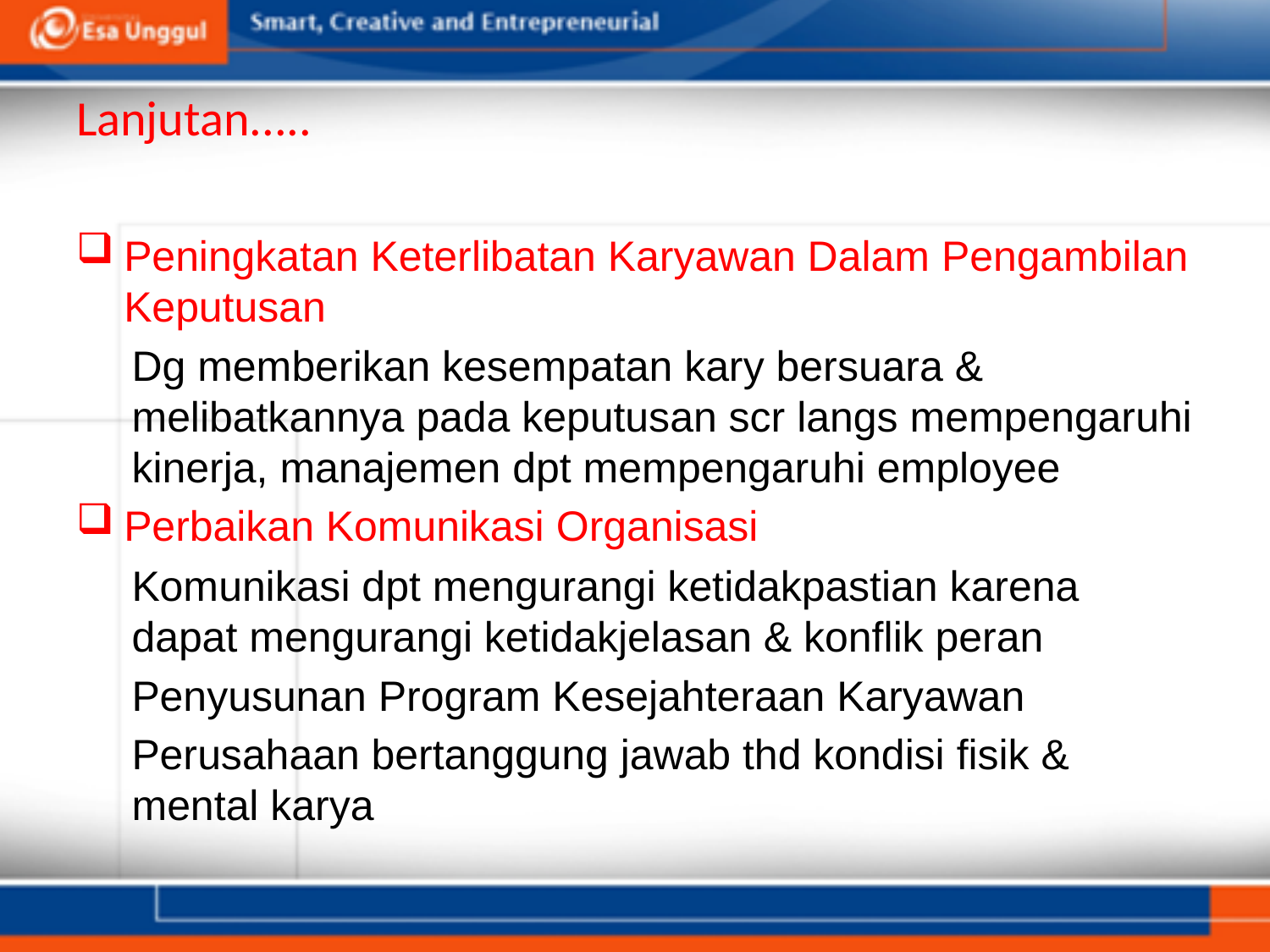

# Lanjutan.....
Peningkatan Keterlibatan Karyawan Dalam Pengambilan Keputusan
Dg memberikan kesempatan kary bersuara & melibatkannya pada keputusan scr langs mempengaruhi kinerja, manajemen dpt mempengaruhi employee
Perbaikan Komunikasi Organisasi
Komunikasi dpt mengurangi ketidakpastian karena dapat mengurangi ketidakjelasan & konflik peran
Penyusunan Program Kesejahteraan Karyawan
Perusahaan bertanggung jawab thd kondisi fisik & mental karya